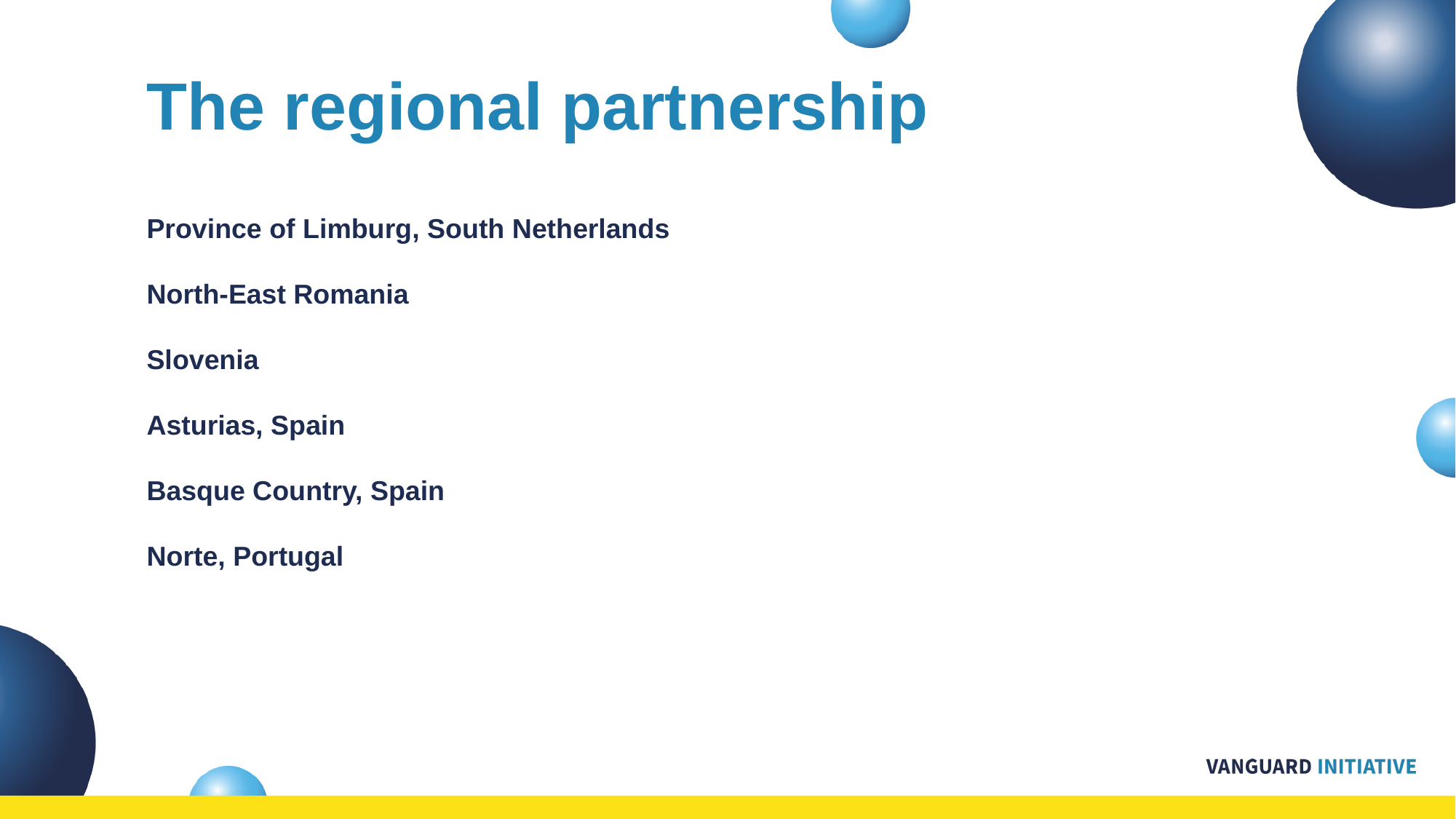

The regional partnership
Province of Limburg, South Netherlands

North-East Romania

Slovenia

Asturias, Spain

Basque Country, Spain

Norte, Portugal